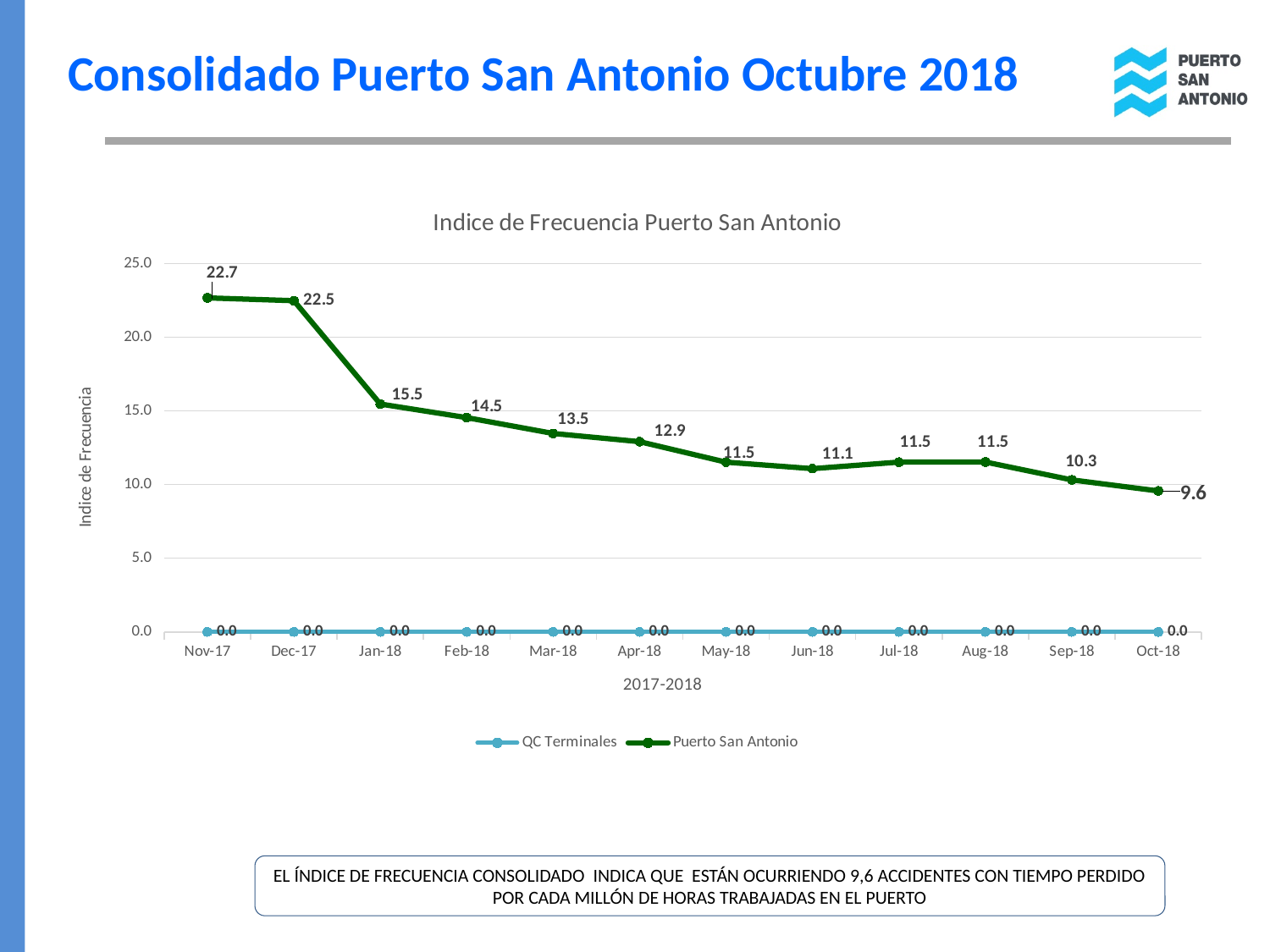

# Consolidado Puerto San Antonio Octubre 2018

### Chart: Indice de Frecuencia Puerto San Antonio

| Category |  |  |
|---|---|---|
| 43040 | 0.0 | 22.67 |
| 43070 | 0.0 | 22.48 |
| 43101 | 0.0 | 15.465248407276006 |
| 43132 | 0.0 | 14.545462238922177 |
| 43160 | 0.0 | 13.47144647675449 |
| 43191 | 0.0 | 12.913975266838309 |
| 43221 | 0.0 | 11.523751630676331 |
| 43252 | 0.0 | 11.081071957131199 |
| 43282 | 0.0 | 11.525186887308259 |
| 43313 | 0.0 | 11.534340615597788 |
| 43344 | 0.0 | 10.317448229746972 |
| 43374 | 0.0 | 9.567860408743782 |
EL ÍNDICE DE FRECUENCIA CONSOLIDADO  INDICA QUE  ESTÁN OCURRIENDO 9,6 ACCIDENTES CON TIEMPO PERDIDO POR CADA MILLÓN DE HORAS TRABAJADAS EN EL PUERTO